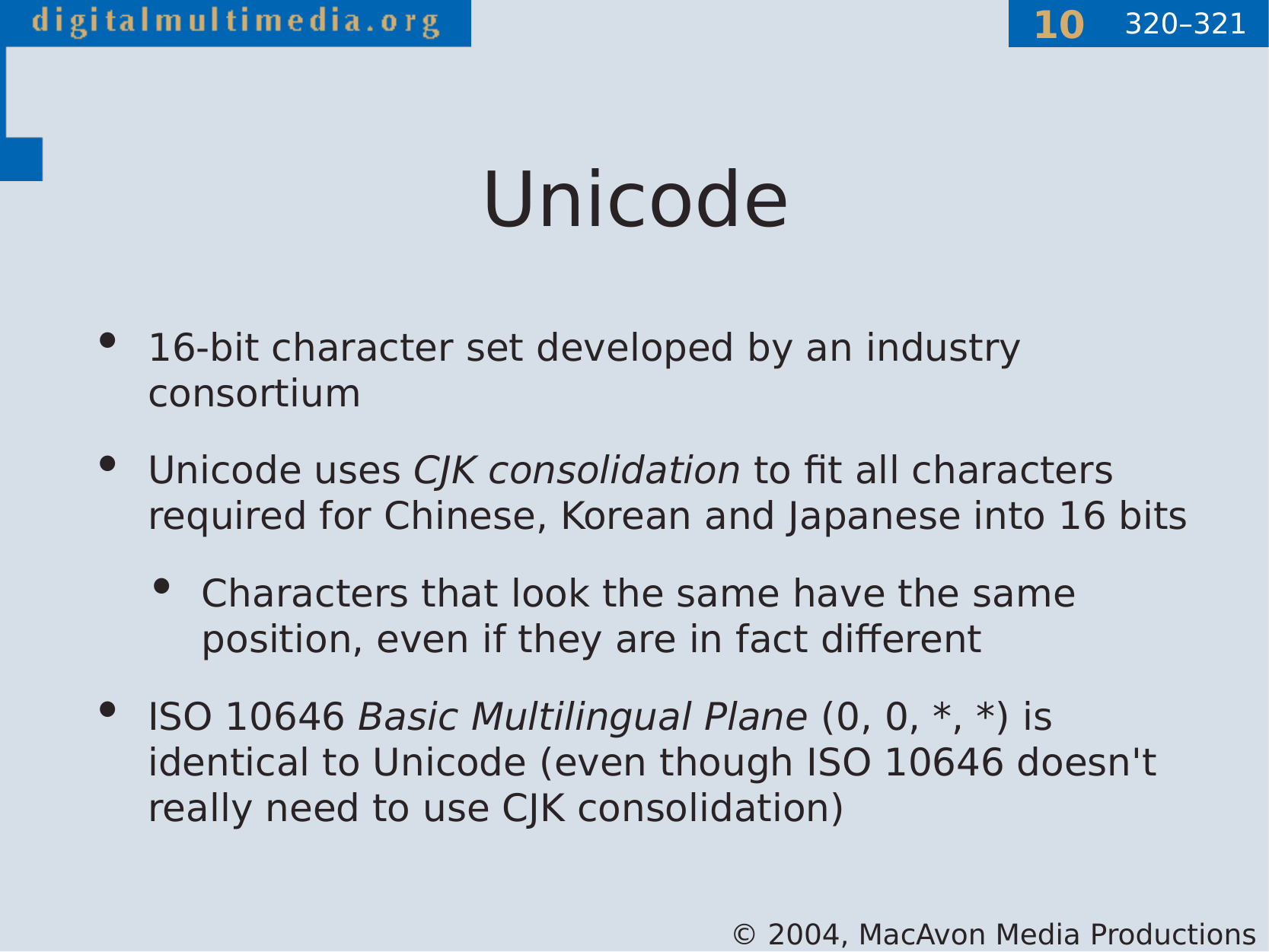

320–321
# Unicode
16-bit character set developed by an industry consortium
Unicode uses CJK consolidation to fit all characters required for Chinese, Korean and Japanese into 16 bits
Characters that look the same have the same position, even if they are in fact different
ISO 10646 Basic Multilingual Plane (0, 0, *, *) is identical to Unicode (even though ISO 10646 doesn't really need to use CJK consolidation)